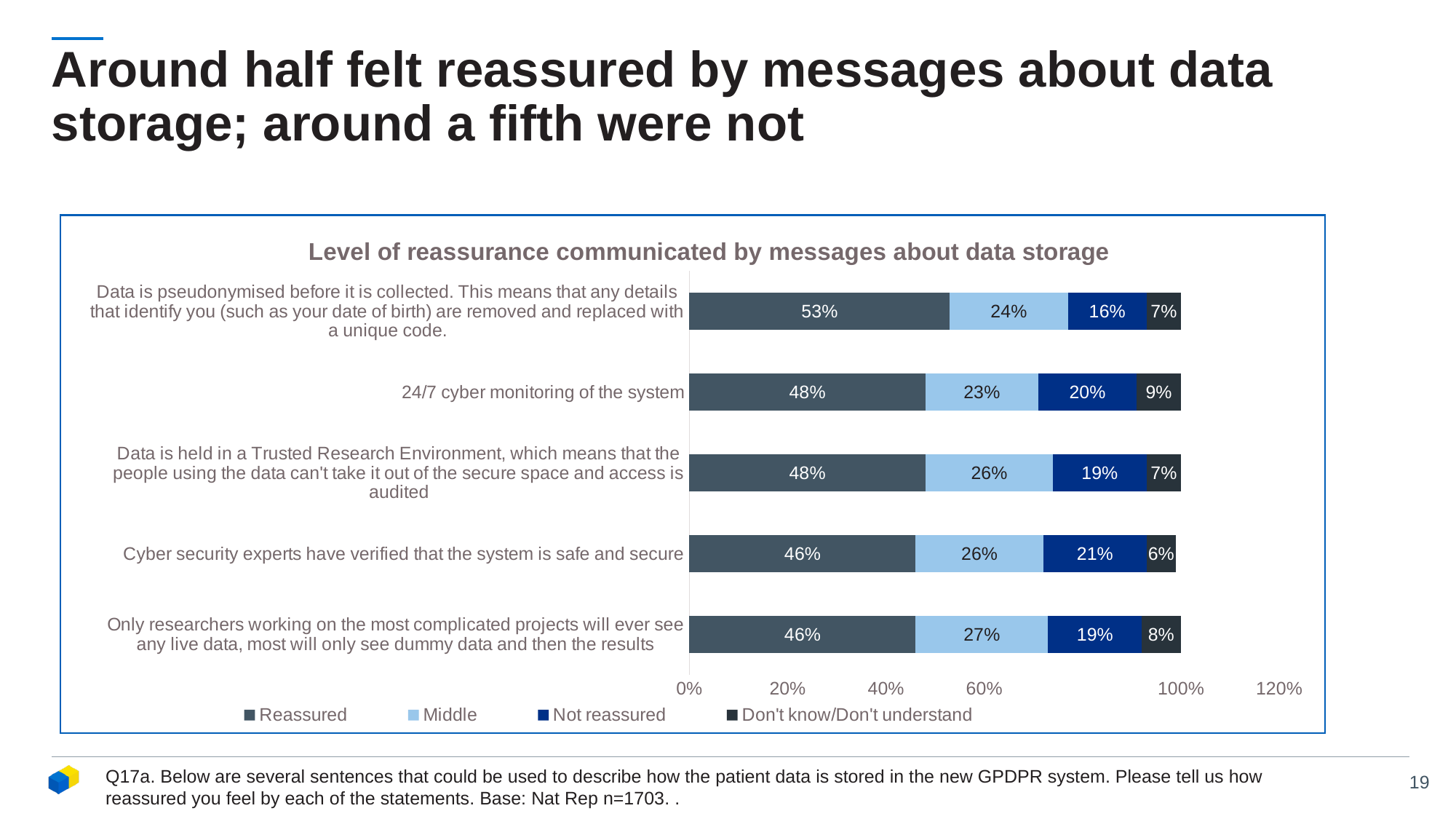

# Around half felt reassured by messages about data storage; around a fifth were not

### Chart: Level of reassurance communicated by messages about data storage

| Category | Reassured | Middle | Not reassured | Don't know/Don't understand |
|---|---|---|---|---|
| Only researchers working on the most complicated projects will ever see any live data, most will only see dummy data and then the results | 0.46 | 0.27 | 0.19 | 0.08 |
| Cyber security experts have verified that the system is safe and secure | 0.46 | 0.26 | 0.21 | 0.06 |
| Data is held in a Trusted Research Environment, which means that the people using the data can't take it out of the secure space and access is audited | 0.48 | 0.26 | 0.19 | 0.07 |
| 24/7 cyber monitoring of the system | 0.48 | 0.23 | 0.2 | 0.09 |
| Data is pseudonymised before it is collected. This means that any details that identify you (such as your date of birth) are removed and replaced with a unique code. | 0.53 | 0.24 | 0.16 | 0.07 |
Q17a. Below are several sentences that could be used to describe how the patient data is stored in the new GPDPR system. Please tell us how reassured you feel by each of the statements. Base: Nat Rep n=1703. .